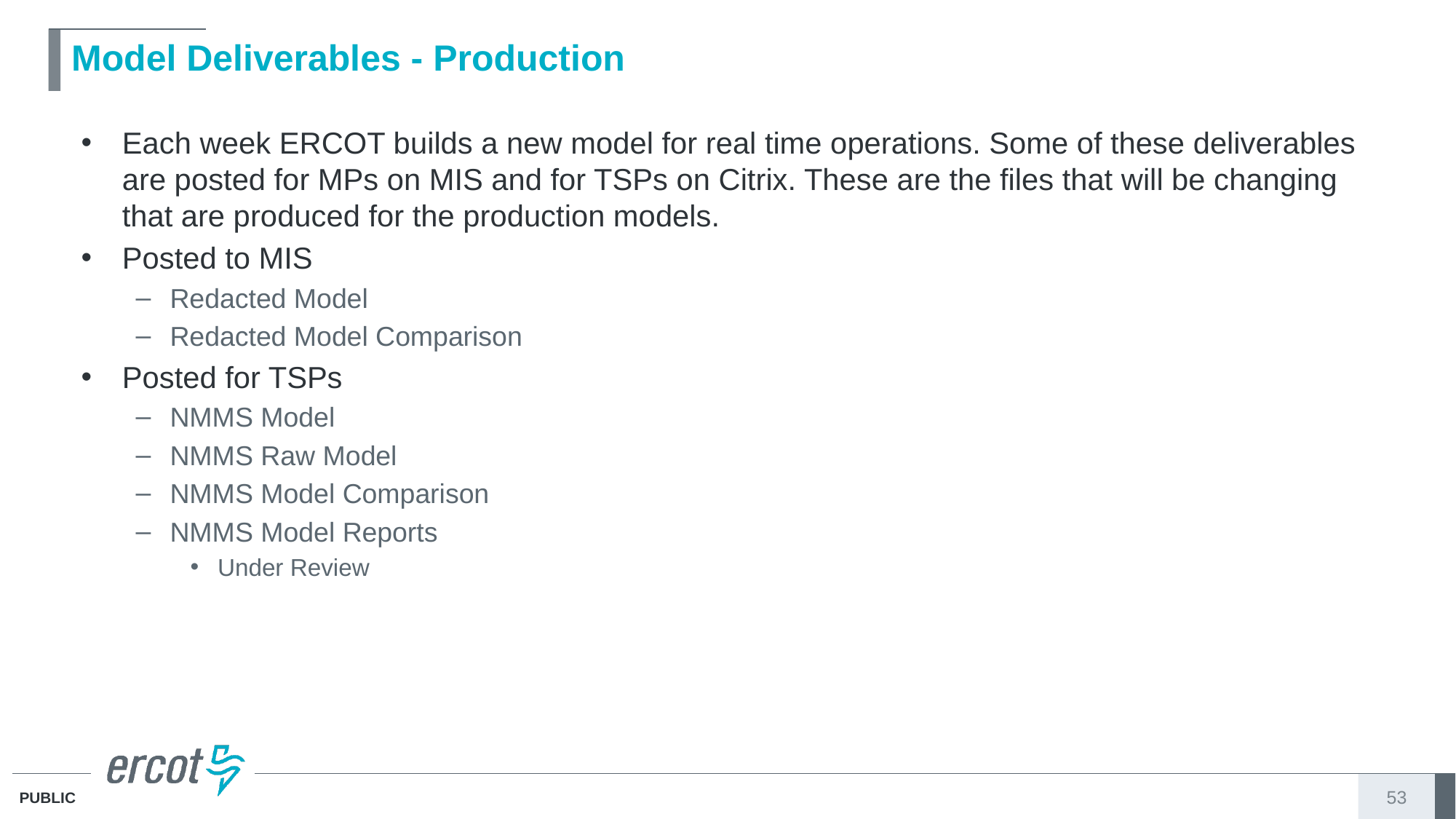

# Model Deliverables - Production
Each week ERCOT builds a new model for real time operations. Some of these deliverables are posted for MPs on MIS and for TSPs on Citrix. These are the files that will be changing that are produced for the production models.
Posted to MIS
Redacted Model
Redacted Model Comparison
Posted for TSPs
NMMS Model
NMMS Raw Model
NMMS Model Comparison
NMMS Model Reports
Under Review
53